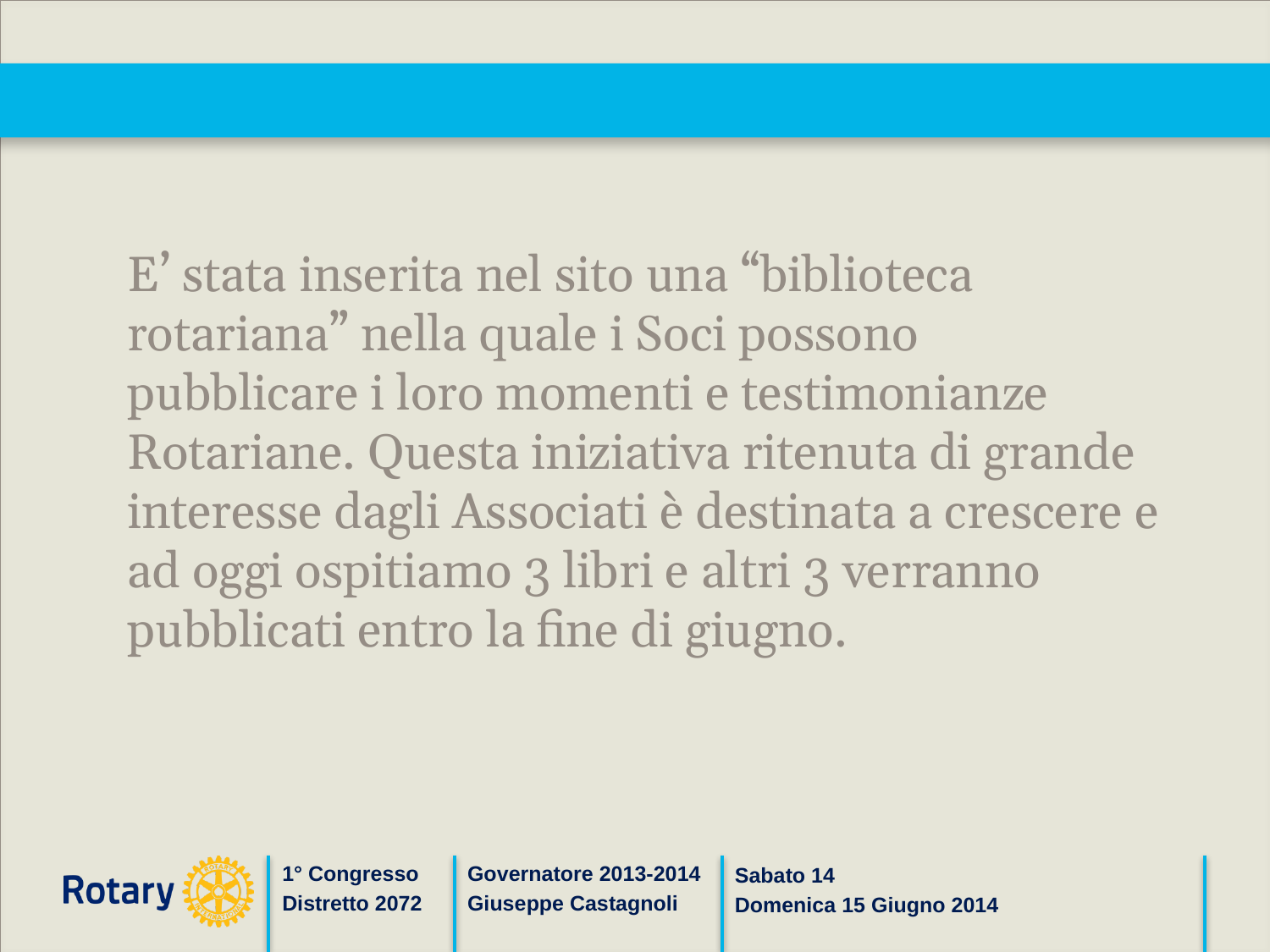

#
E’ stata inserita nel sito una “biblioteca rotariana” nella quale i Soci possono pubblicare i loro momenti e testimonianze Rotariane. Questa iniziativa ritenuta di grande interesse dagli Associati è destinata a crescere e ad oggi ospitiamo 3 libri e altri 3 verranno pubblicati entro la fine di giugno.
Governatore 2013-2014
Giuseppe Castagnoli
1° Congresso
Distretto 2072
Sabato 14
Domenica 15 Giugno 2014